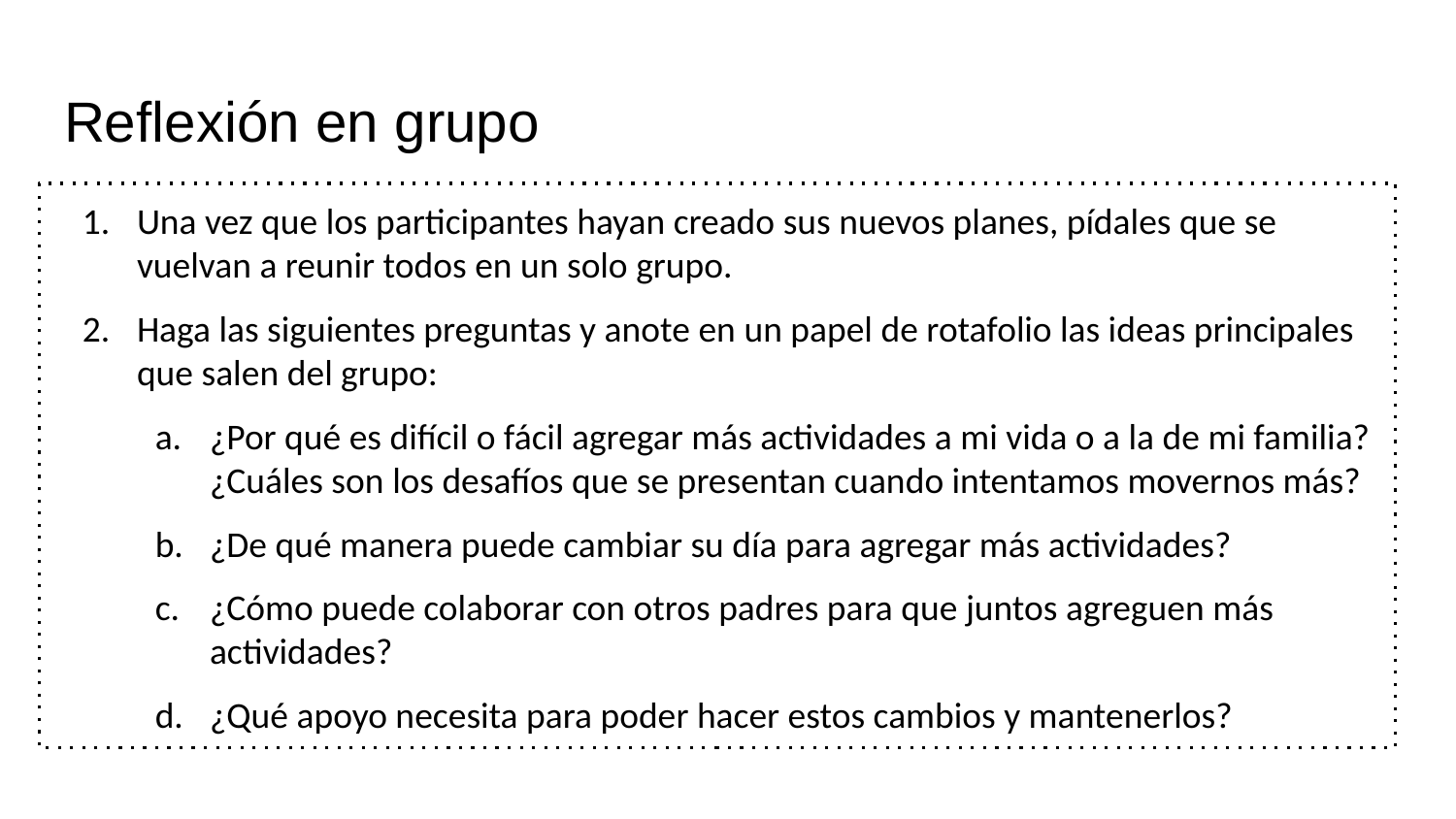

# Reflexión en grupo
Una vez que los participantes hayan creado sus nuevos planes, pídales que se vuelvan a reunir todos en un solo grupo.
Haga las siguientes preguntas y anote en un papel de rotafolio las ideas principales que salen del grupo:
¿Por qué es difícil o fácil agregar más actividades a mi vida o a la de mi familia? ¿Cuáles son los desafíos que se presentan cuando intentamos movernos más?
¿De qué manera puede cambiar su día para agregar más actividades?
¿Cómo puede colaborar con otros padres para que juntos agreguen más actividades?
¿Qué apoyo necesita para poder hacer estos cambios y mantenerlos?